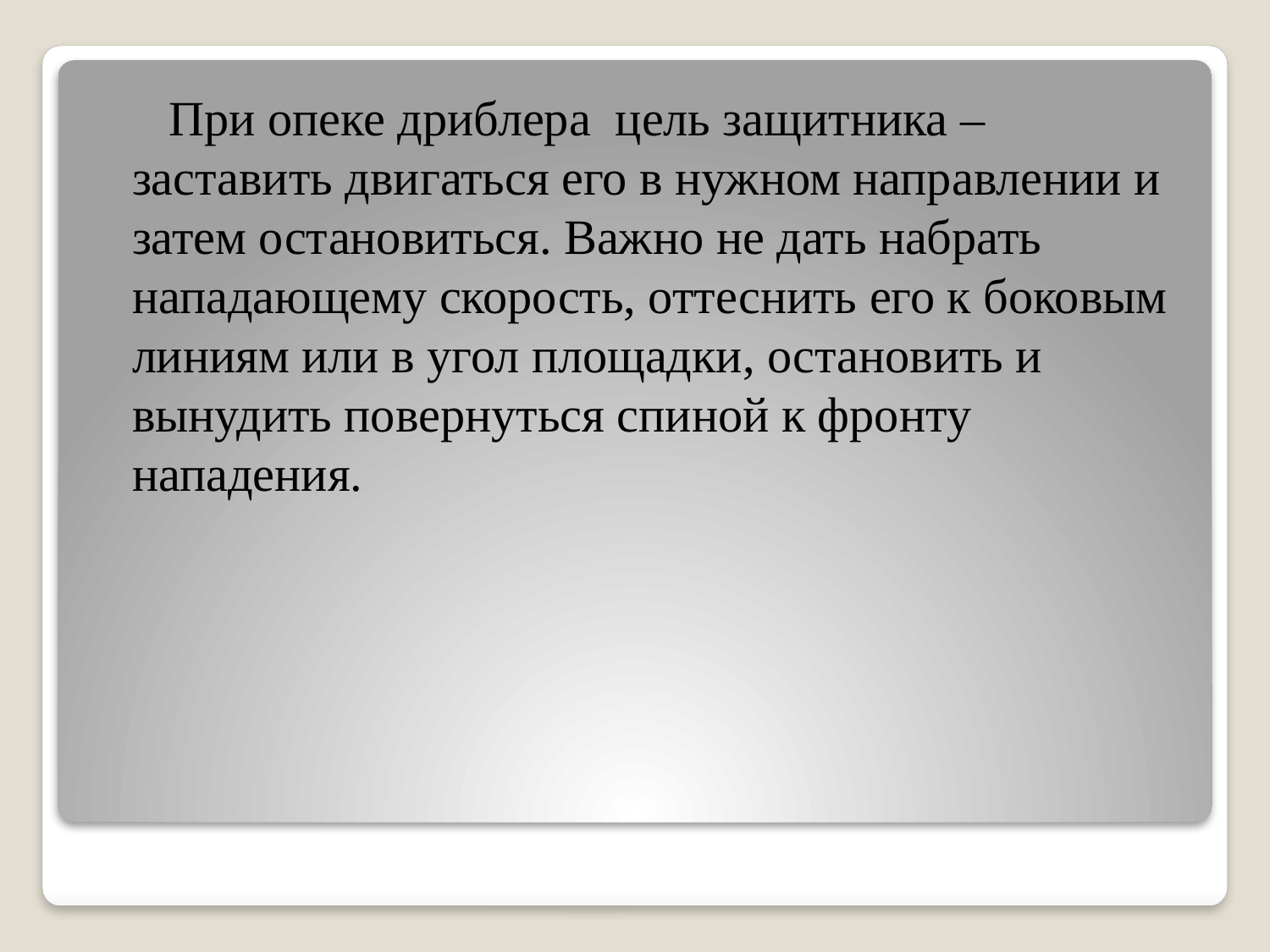

При опеке дриблера  цель защитника – заставить двигаться его в нужном направлении и затем остановиться. Важно не дать набрать нападающему скорость, оттеснить его к боковым линиям или в угол площадки, остановить и вынудить повернуться спиной к фронту нападения.